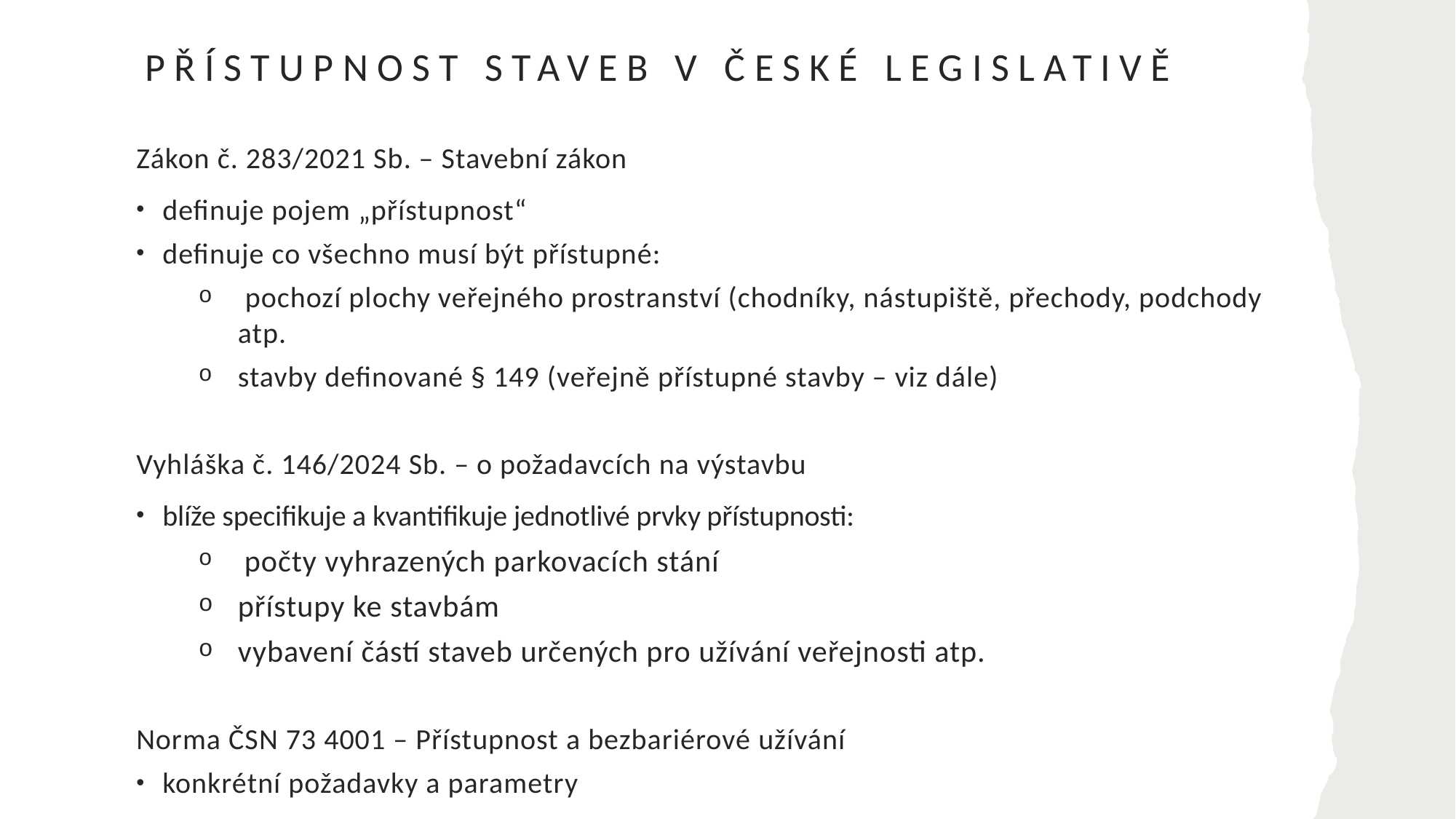

# Přístupnost staveb v české legislativě
Zákon č. 283/2021 Sb. – Stavební zákon
definuje pojem „přístupnost“
definuje co všechno musí být přístupné:
 pochozí plochy veřejného prostranství (chodníky, nástupiště, přechody, podchody atp.
stavby definované § 149 (veřejně přístupné stavby – viz dále)

Vyhláška č. 146/2024 Sb. – o požadavcích na výstavbu
blíže specifikuje a kvantifikuje jednotlivé prvky přístupnosti:
 počty vyhrazených parkovacích stání
přístupy ke stavbám
vybavení částí staveb určených pro užívání veřejnosti atp.

Norma ČSN 73 4001 – Přístupnost a bezbariérové užívání
konkrétní požadavky a parametry